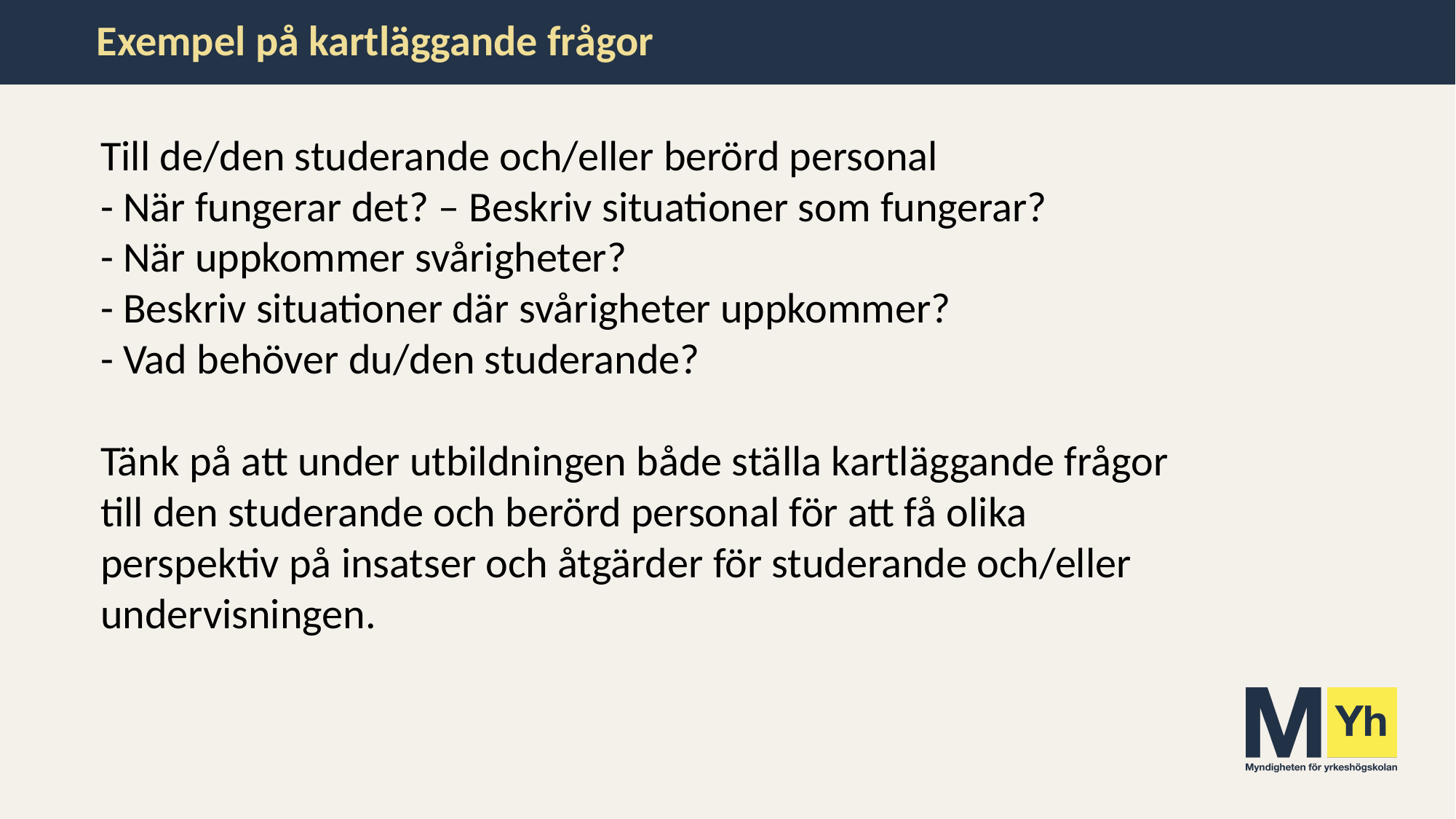

# Exempel på kartläggande frågor
Till de/den studerande och/eller berörd personal
- När fungerar det? – Beskriv situationer som fungerar?
- När uppkommer svårigheter?
- Beskriv situationer där svårigheter uppkommer?
- Vad behöver du/den studerande?
Tänk på att under utbildningen både ställa kartläggande frågor till den studerande och berörd personal för att få olika perspektiv på insatser och åtgärder för studerande och/eller undervisningen.